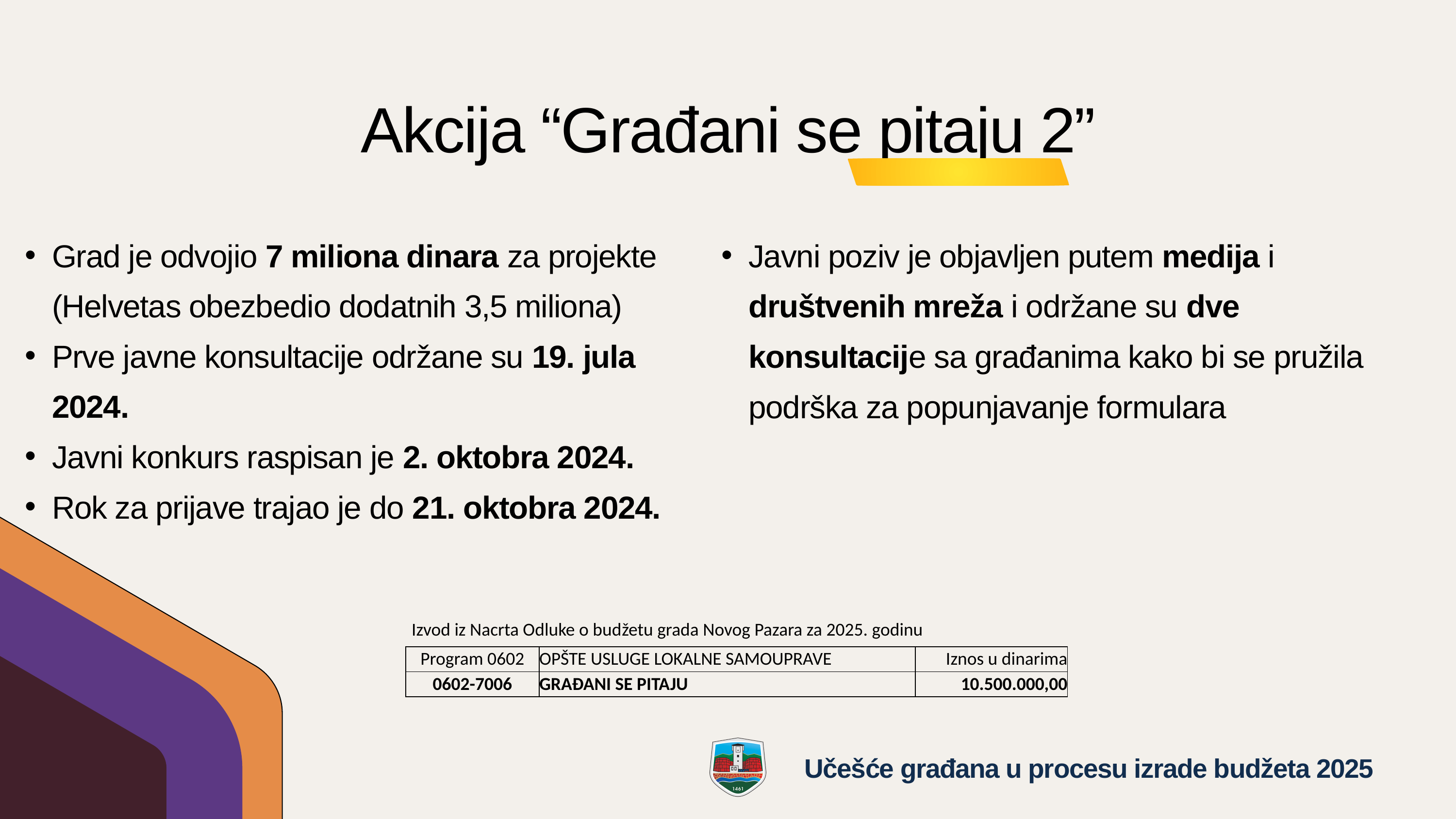

Akcija “Građani se pitaju 2”

Grad je odvojio 7 miliona dinara za projekte  (Helvetas obezbedio dodatnih 3,5 miliona)
Prve javne konsultacije održane su 19. jula 2024.
Javni konkurs raspisan je 2. oktobra 2024.
Rok za prijave trajao je do 21. oktobra 2024.

Javni poziv je objavljen putem medija i društvenih mreža i održane su dve konsultacije sa građanima kako bi se pružila podrška za popunjavanje formulara

Izvod iz Nacrta Odluke o budžetu grada Novog Pazara za 2025. godinu
| Program 0602 | OPŠTE USLUGE LOKALNE SAMOUPRAVE | Iznos u dinarima |
| --- | --- | --- |
| 0602-7006 | GRAĐANI SE PITAJU | 10.500.000,00 |

Učešće građana u procesu izrade budžeta 2025